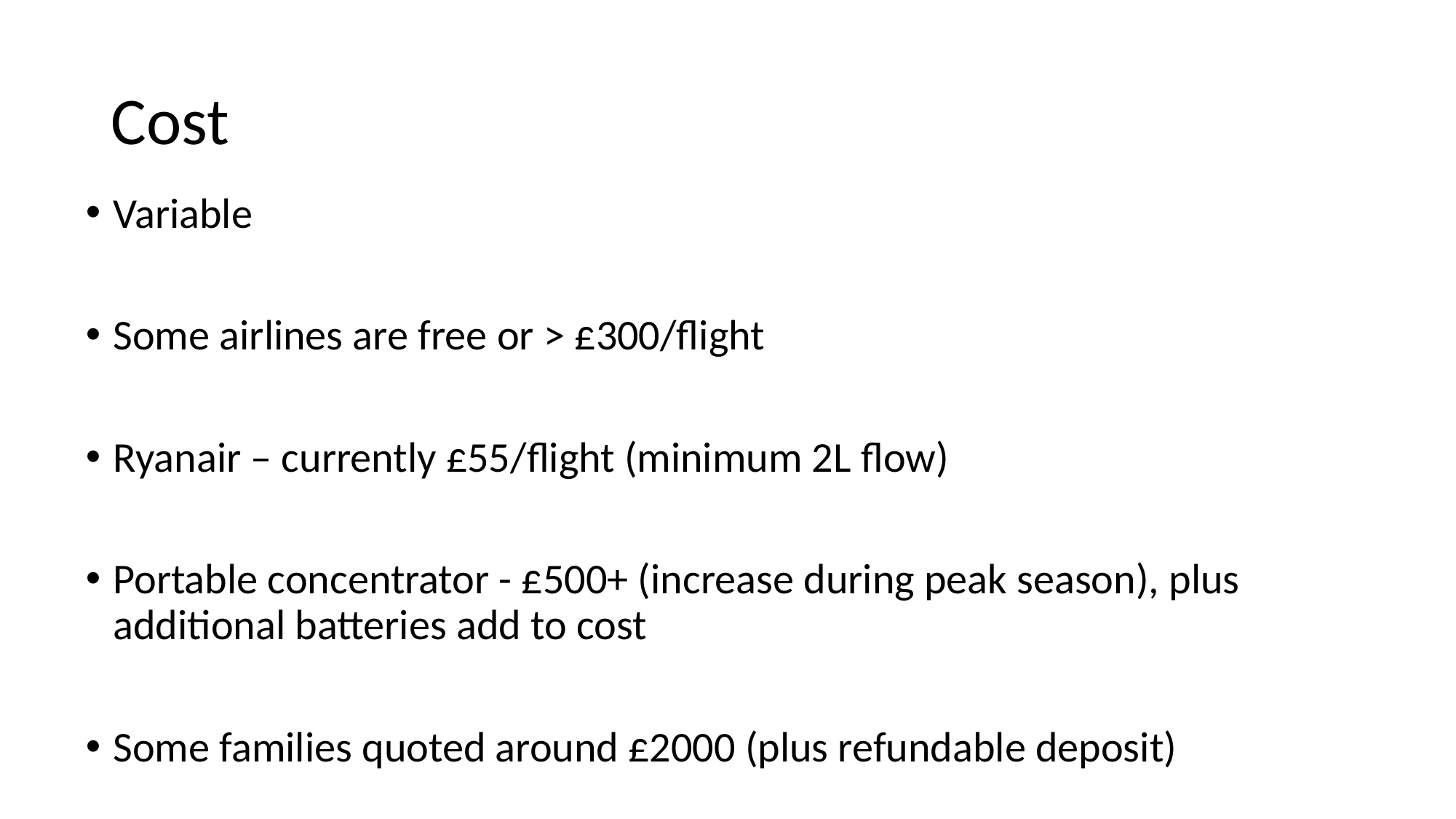

# Cost
Variable

Some airlines are free or > £300/flight

Ryanair – currently £55/flight (minimum 2L flow)

Portable concentrator - £500+ (increase during peak season), plus additional batteries add to cost

Some families quoted around £2000 (plus refundable deposit)